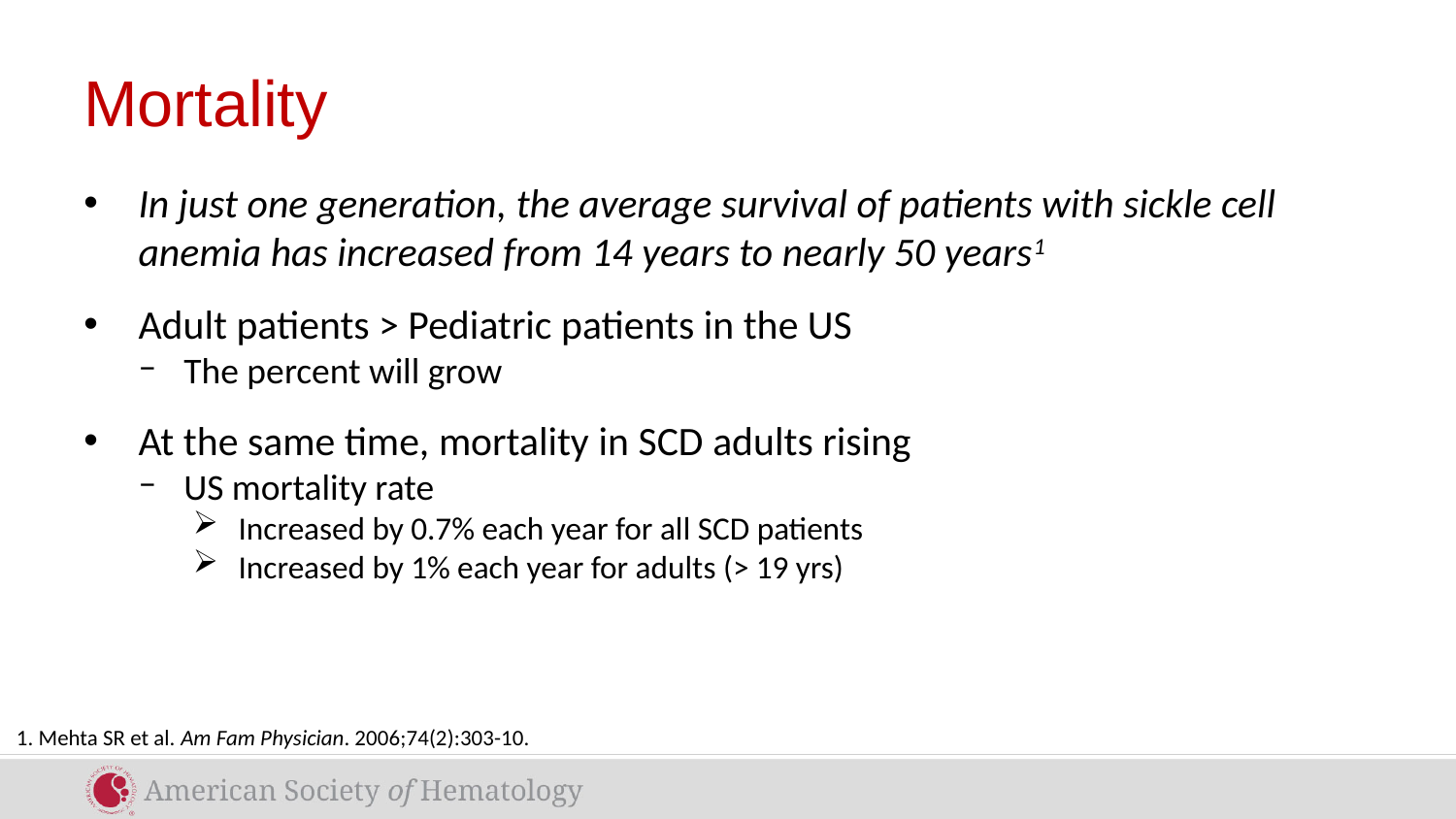

# Mortality
In just one generation, the average survival of patients with sickle cell anemia has increased from 14 years to nearly 50 years1
Adult patients > Pediatric patients in the US
The percent will grow
At the same time, mortality in SCD adults rising
US mortality rate
Increased by 0.7% each year for all SCD patients
Increased by 1% each year for adults (> 19 yrs)
1. Mehta SR et al. Am Fam Physician. 2006;74(2):303-10.